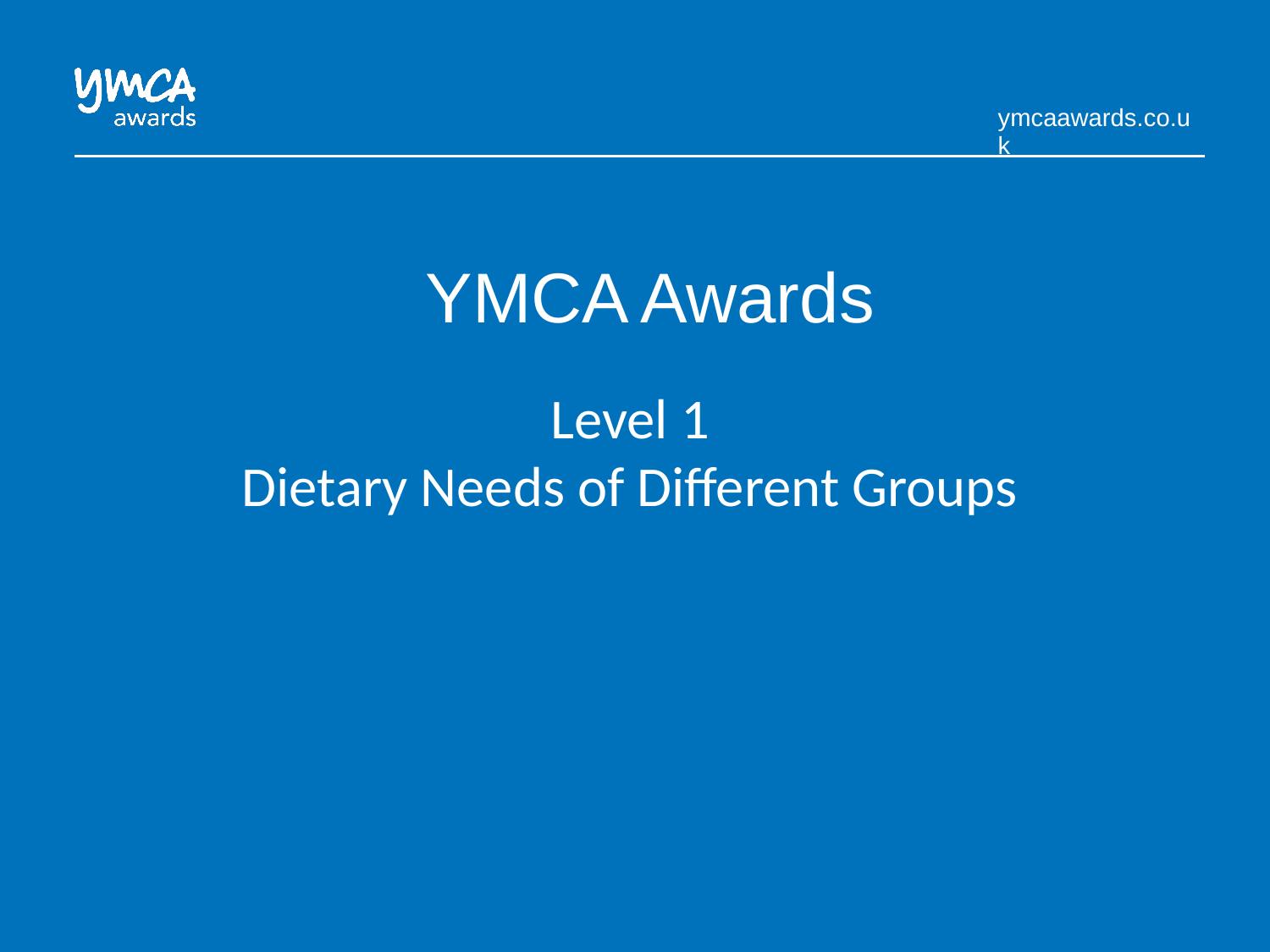

# YMCA Awards
Level 1
Dietary Needs of Different Groups